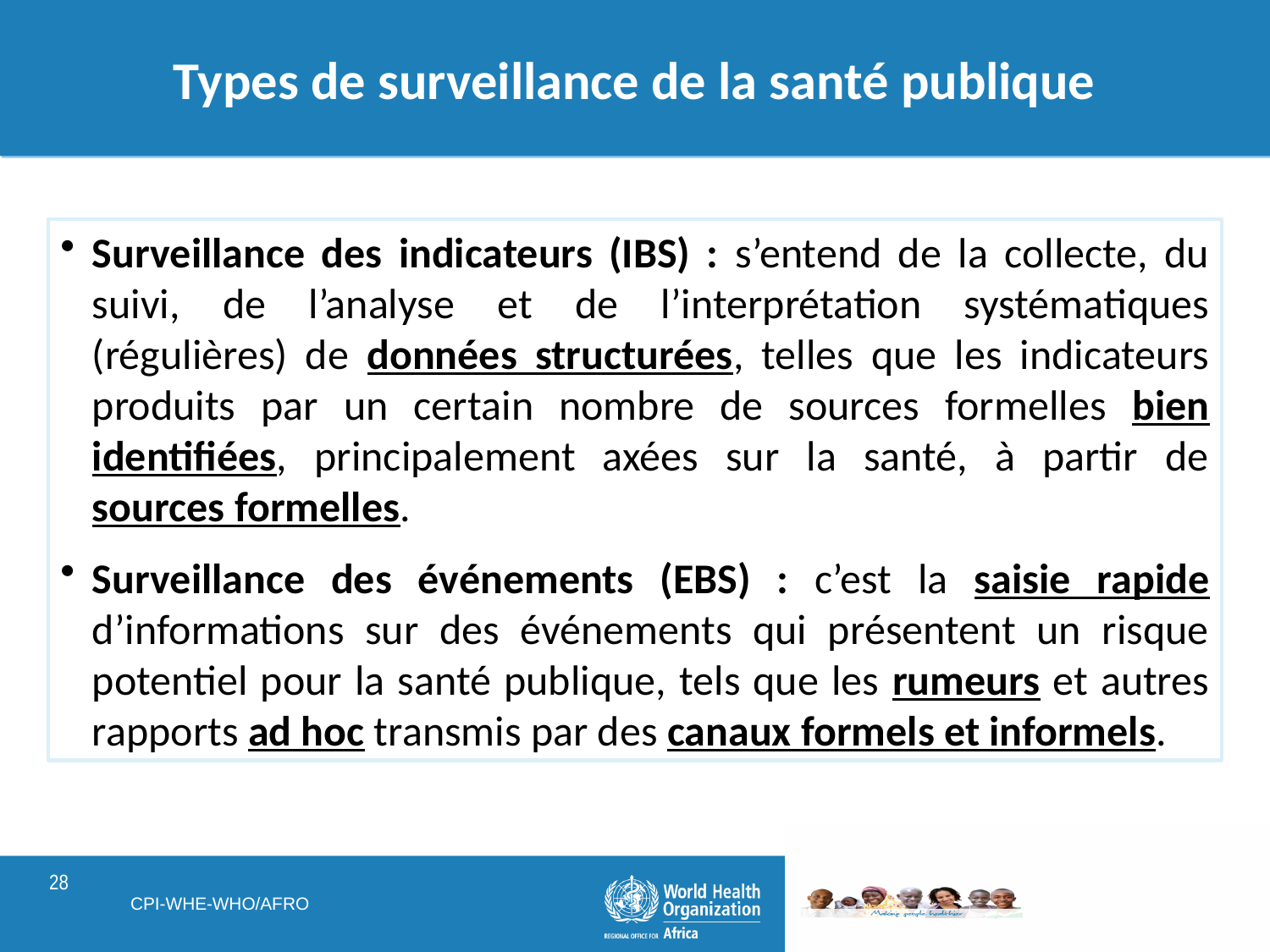

# Types de surveillance de la santé publique

Surveillance des indicateurs (IBS) : s’entend de la collecte, du suivi, de l’analyse et de l’interprétation systématiques (régulières) de données structurées, telles que les indicateurs produits par un certain nombre de sources formelles bien identifiées, principalement axées sur la santé, à partir de sources formelles.
Surveillance des événements (EBS) : c’est la saisie rapide d’informations sur des événements qui présentent un risque potentiel pour la santé publique, tels que les rumeurs et autres rapports ad hoc transmis par des canaux formels et informels.
CPI-WHE-WHO/AFRO
28